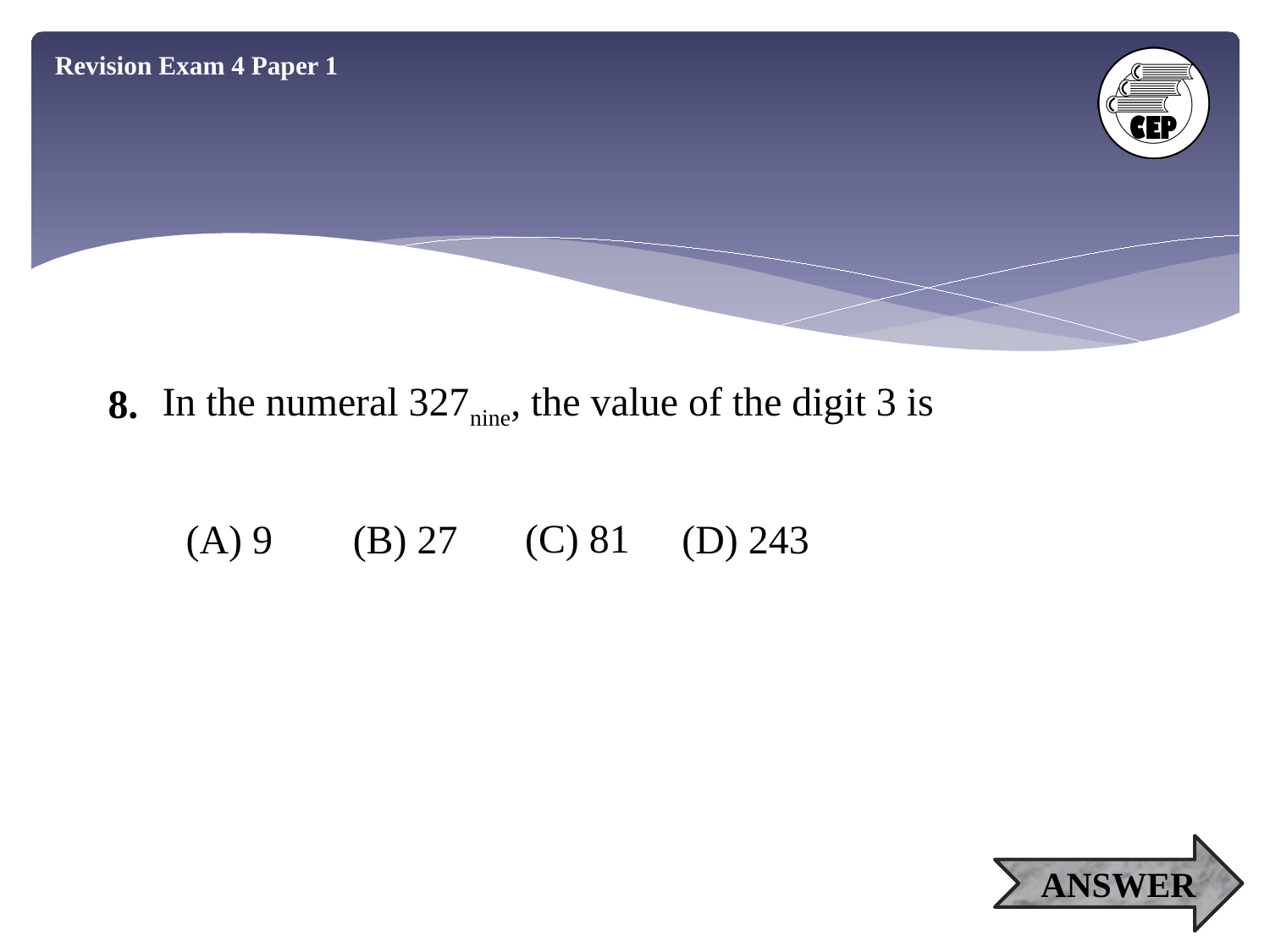

Revision Exam 4 Paper 1
In the numeral 327nine, the value of the digit 3 is
8.
(C) 81
(A) 9
(B) 27
(D) 243
ANSWER